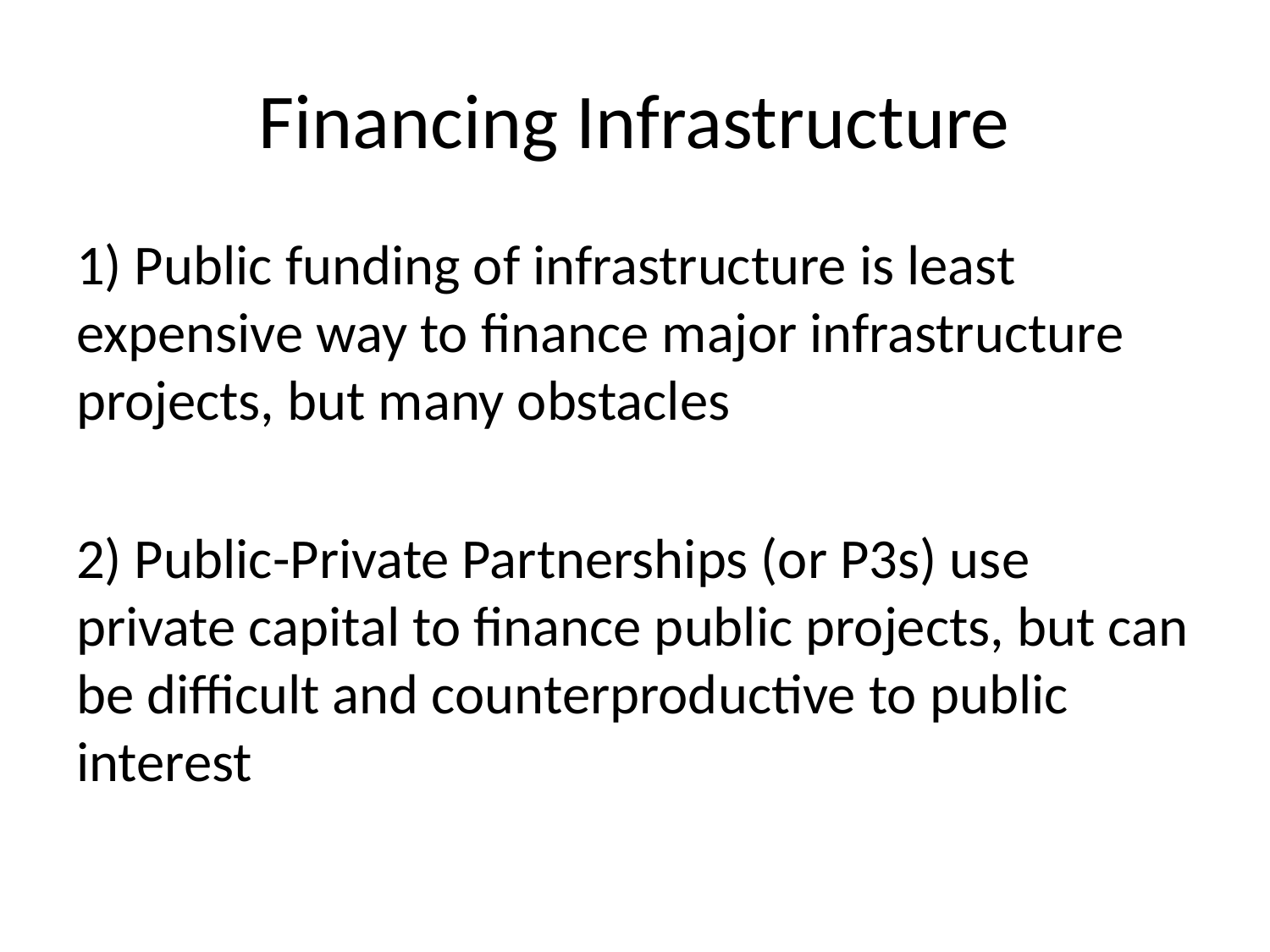

# Financing Infrastructure
1) Public funding of infrastructure is least expensive way to finance major infrastructure projects, but many obstacles

2) Public-Private Partnerships (or P3s) use private capital to finance public projects, but can be difficult and counterproductive to public interest